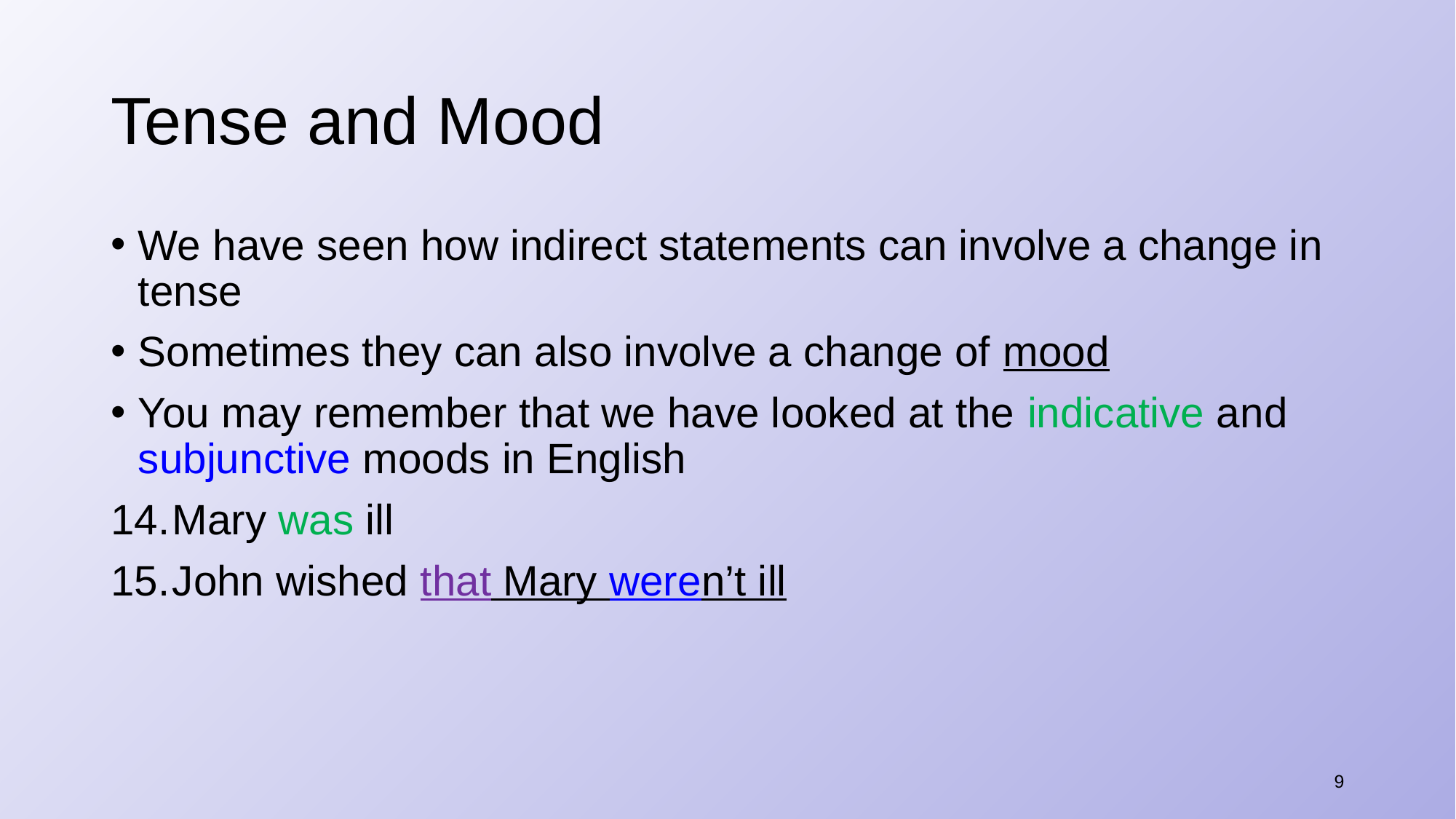

# Tense and Mood
We have seen how indirect statements can involve a change in tense
Sometimes they can also involve a change of mood
You may remember that we have looked at the indicative and subjunctive moods in English
Mary was ill
John wished that Mary weren’t ill
9